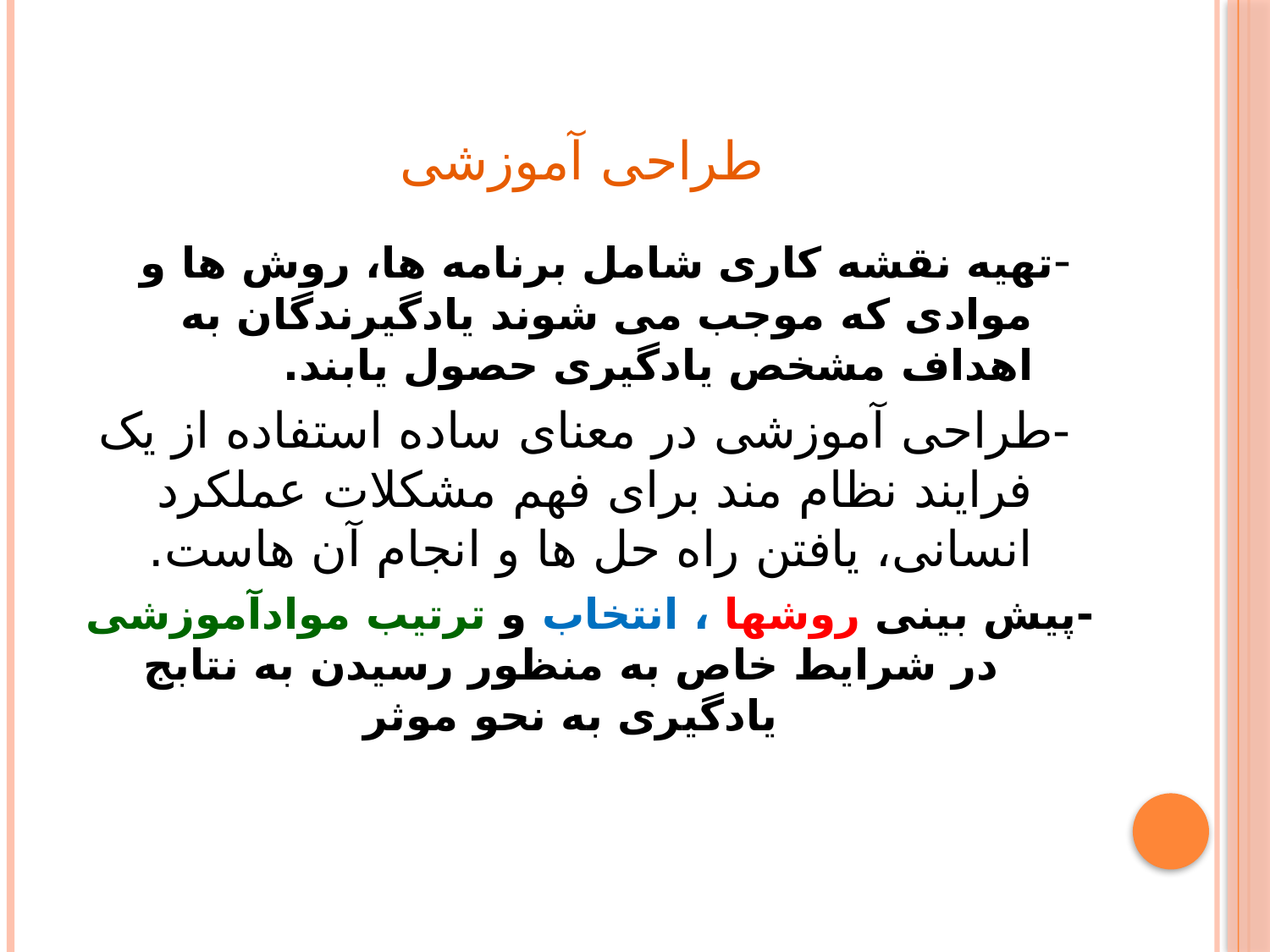

# طراحی آموزشی
-تهیه نقشه کاری شامل برنامه ها، روش ها و موادی که موجب می شوند یادگیرندگان به اهداف مشخص یادگیری حصول یابند.
-طراحی آموزشی در معنای ساده استفاده از یک فرایند نظام مند برای فهم مشکلات عملکرد انسانی، یافتن راه حل ها و انجام آن هاست.
-پیش بینی روشها ، انتخاب و ترتیب موادآموزشی در شرایط خاص به منظور رسیدن به نتابج یادگیری به نحو موثر